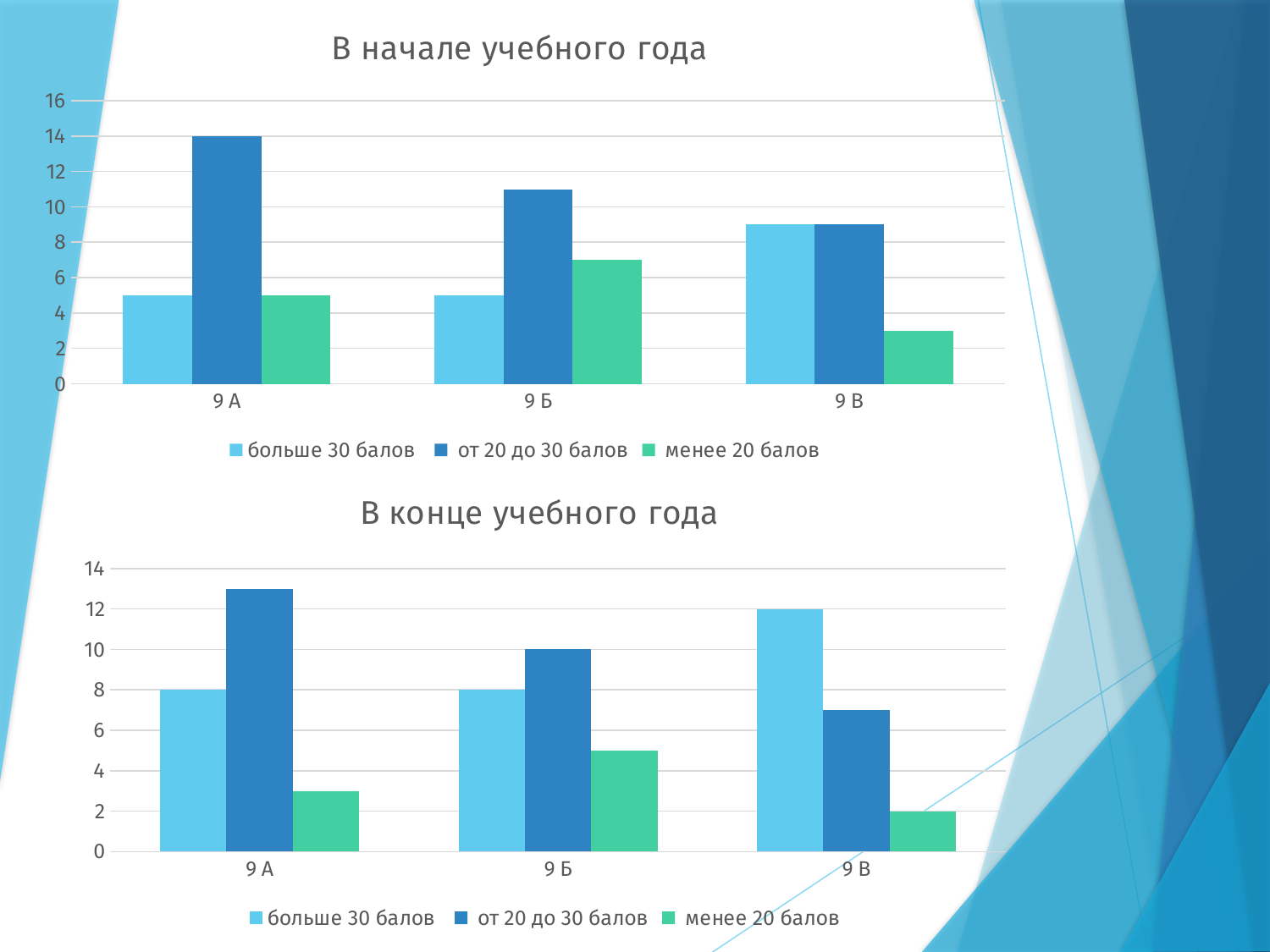

### Chart: В начале учебного года

| Category | больше 30 балов  |  от 20 до 30 балов |  менее 20 балов |
|---|---|---|---|
| 9 А | 5.0 | 14.0 | 5.0 |
| 9 Б | 5.0 | 11.0 | 7.0 |
| 9 В | 9.0 | 9.0 | 3.0 |

### Chart: В конце учебного года

| Category | больше 30 балов  |  от 20 до 30 балов |  менее 20 балов |
|---|---|---|---|
| 9 А | 8.0 | 13.0 | 3.0 |
| 9 Б | 8.0 | 10.0 | 5.0 |
| 9 В | 12.0 | 7.0 | 2.0 |